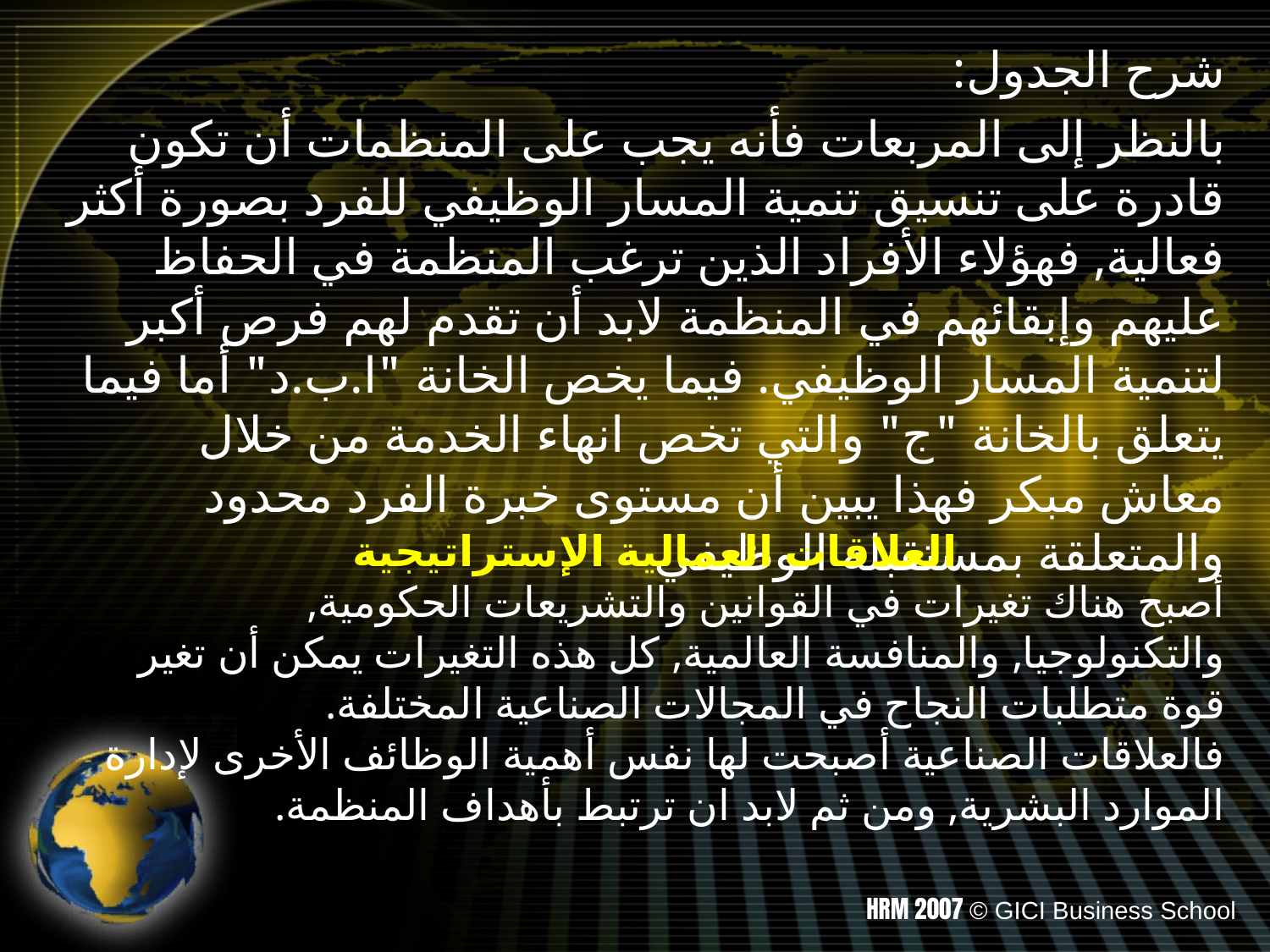

شرح الجدول:
بالنظر إلى المربعات فأنه يجب على المنظمات أن تكون قادرة على تنسيق تنمية المسار الوظيفي للفرد بصورة أكثر فعالية, فهؤلاء الأفراد الذين ترغب المنظمة في الحفاظ عليهم وإبقائهم في المنظمة لابد أن تقدم لهم فرص أكبر لتنمية المسار الوظيفي. فيما يخص الخانة "ا.ب.د" أما فيما يتعلق بالخانة "ج" والتي تخص انهاء الخدمة من خلال معاش مبكر فهذا يبين أن مستوى خبرة الفرد محدود والمتعلقة بمستقبله الوظيفي
العلاقات العمالية الإستراتيجية
أصبح هناك تغيرات في القوانين والتشريعات الحكومية, والتكنولوجيا, والمنافسة العالمية, كل هذه التغيرات يمكن أن تغير قوة متطلبات النجاح في المجالات الصناعية المختلفة.
فالعلاقات الصناعية أصبحت لها نفس أهمية الوظائف الأخرى لإدارة الموارد البشرية, ومن ثم لابد ان ترتبط بأهداف المنظمة.